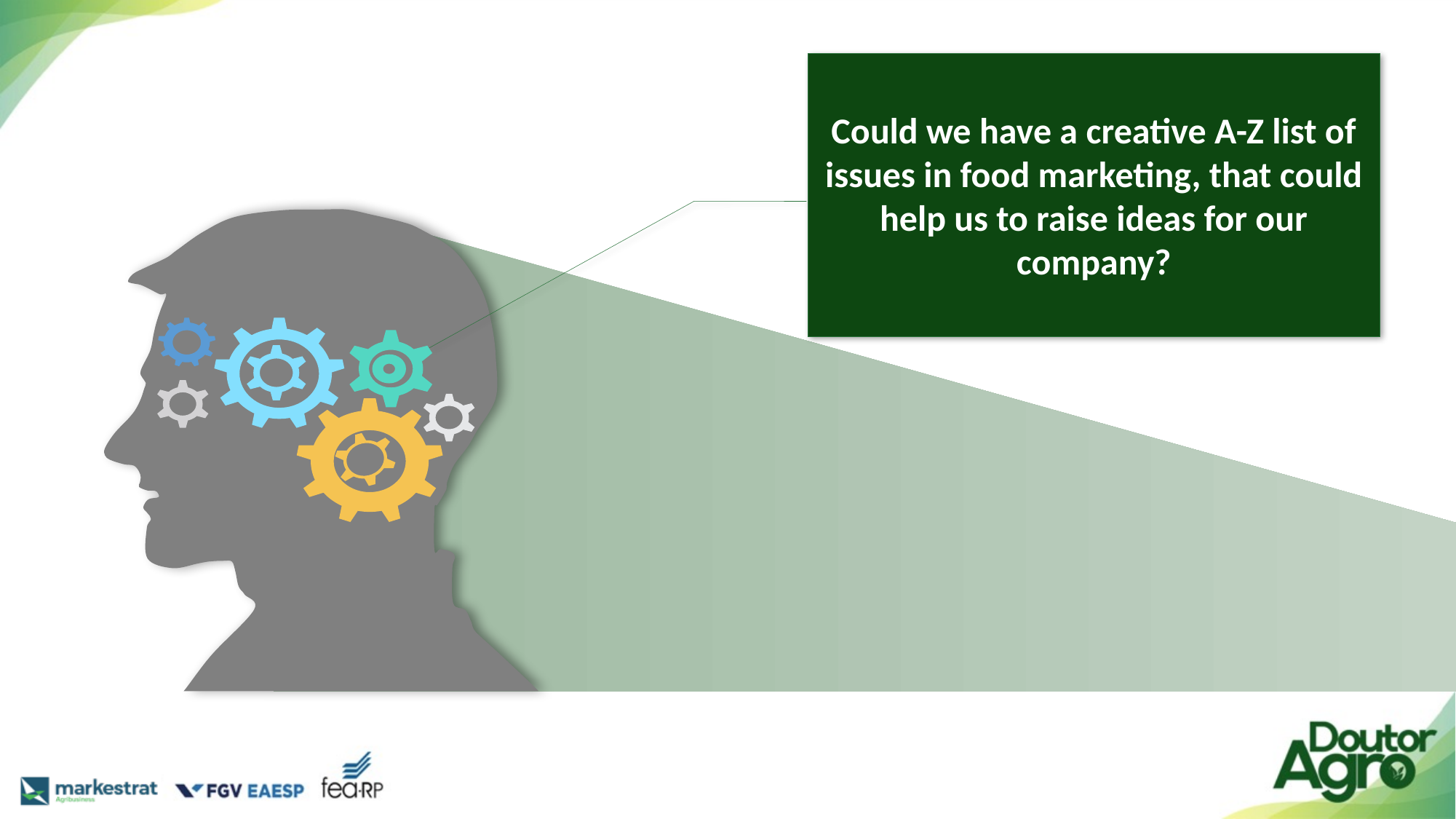

Could we have a creative A-Z list of issues in food marketing, that could help us to raise ideas for our company?